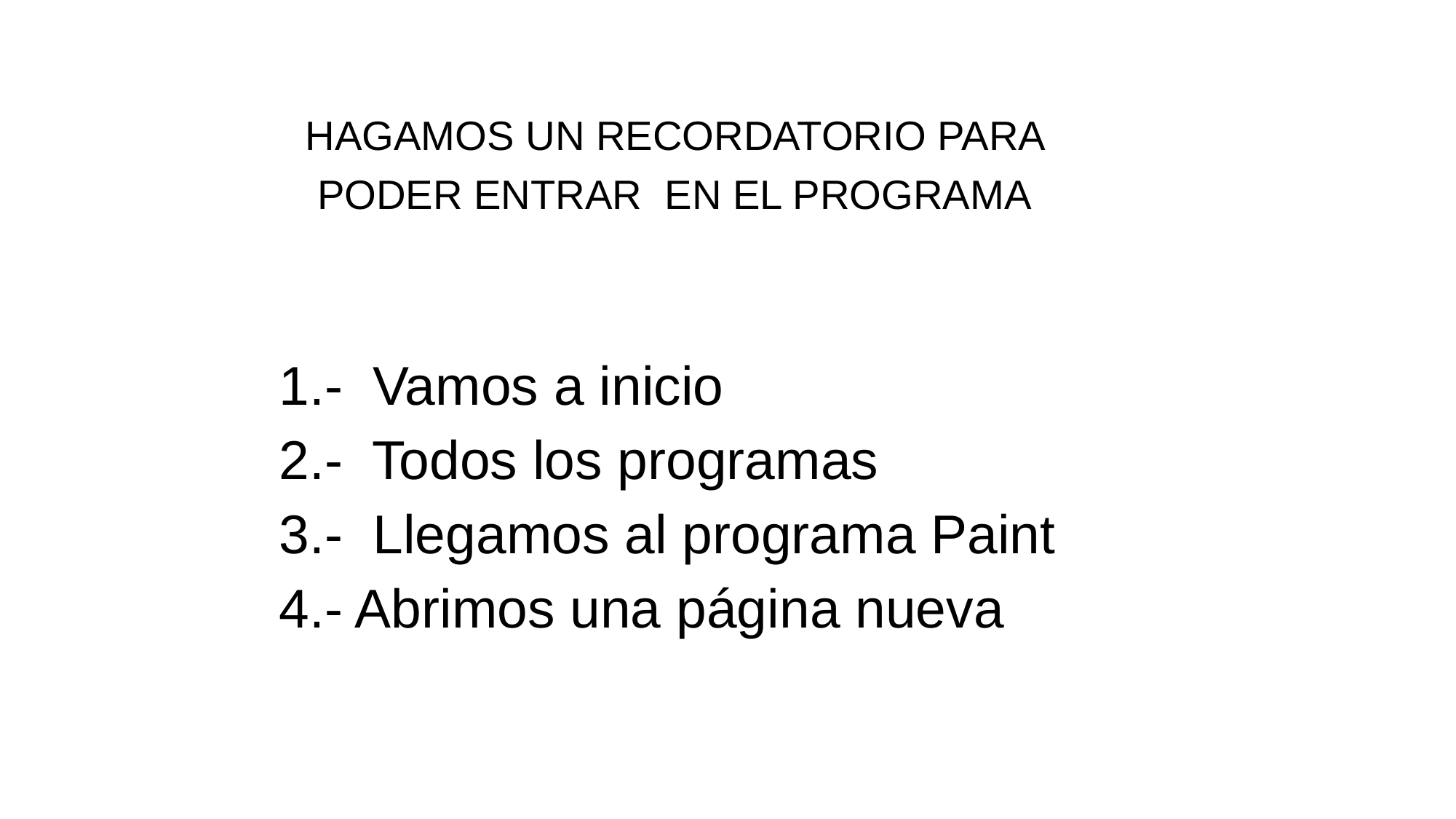

HAGAMOS UN RECORDATORIO PARA PODER ENTRAR  EN EL PROGRAMA
1.-  Vamos a inicio
2.-  Todos los programas
3.-  Llegamos al programa Paint
4.- Abrimos una página nueva